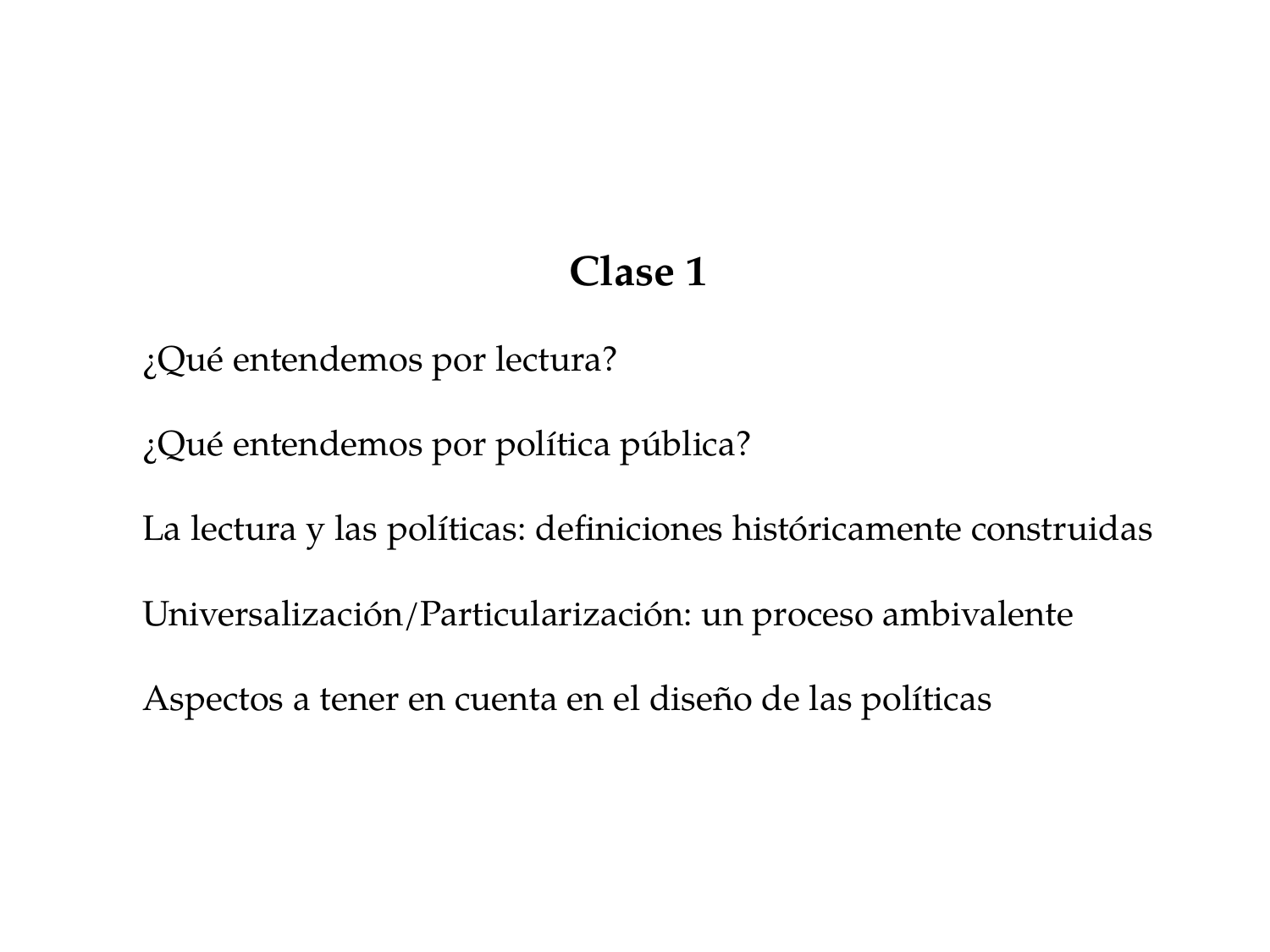

Clase 1
¿Qué entendemos por lectura?
¿Qué entendemos por política pública?
La lectura y las políticas: definiciones históricamente construidas
Universalización/Particularización: un proceso ambivalente
Aspectos a tener en cuenta en el diseño de las políticas